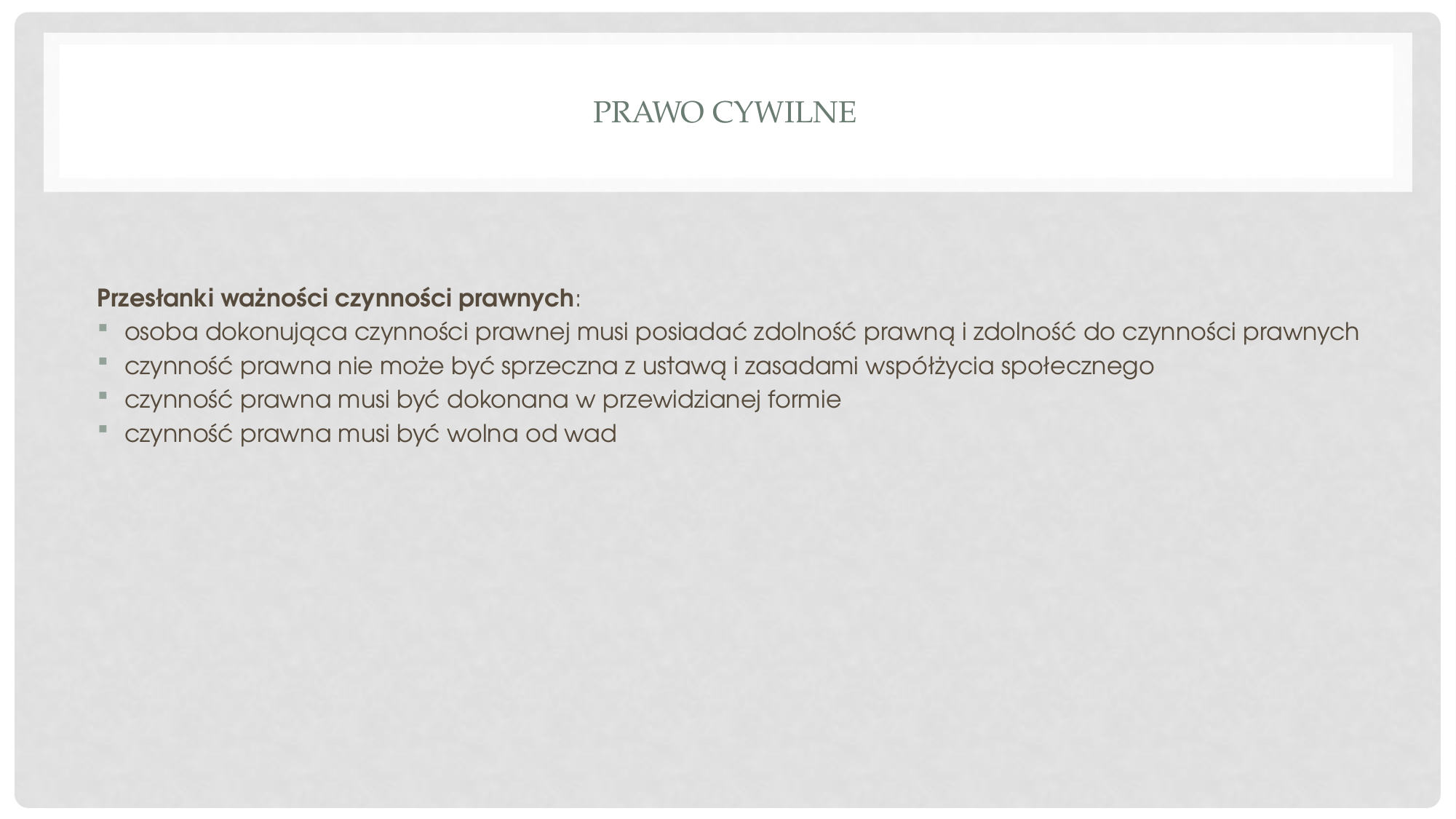

# Prawo cywilne

Przesłanki ważności czynności prawnych:
osoba dokonująca czynności prawnej musi posiadać zdolność prawną i zdolność do czynności prawnych
czynność prawna nie może być sprzeczna z ustawą i zasadami współżycia społecznego
czynność prawna musi być dokonana w przewidzianej formie
czynność prawna musi być wolna od wad